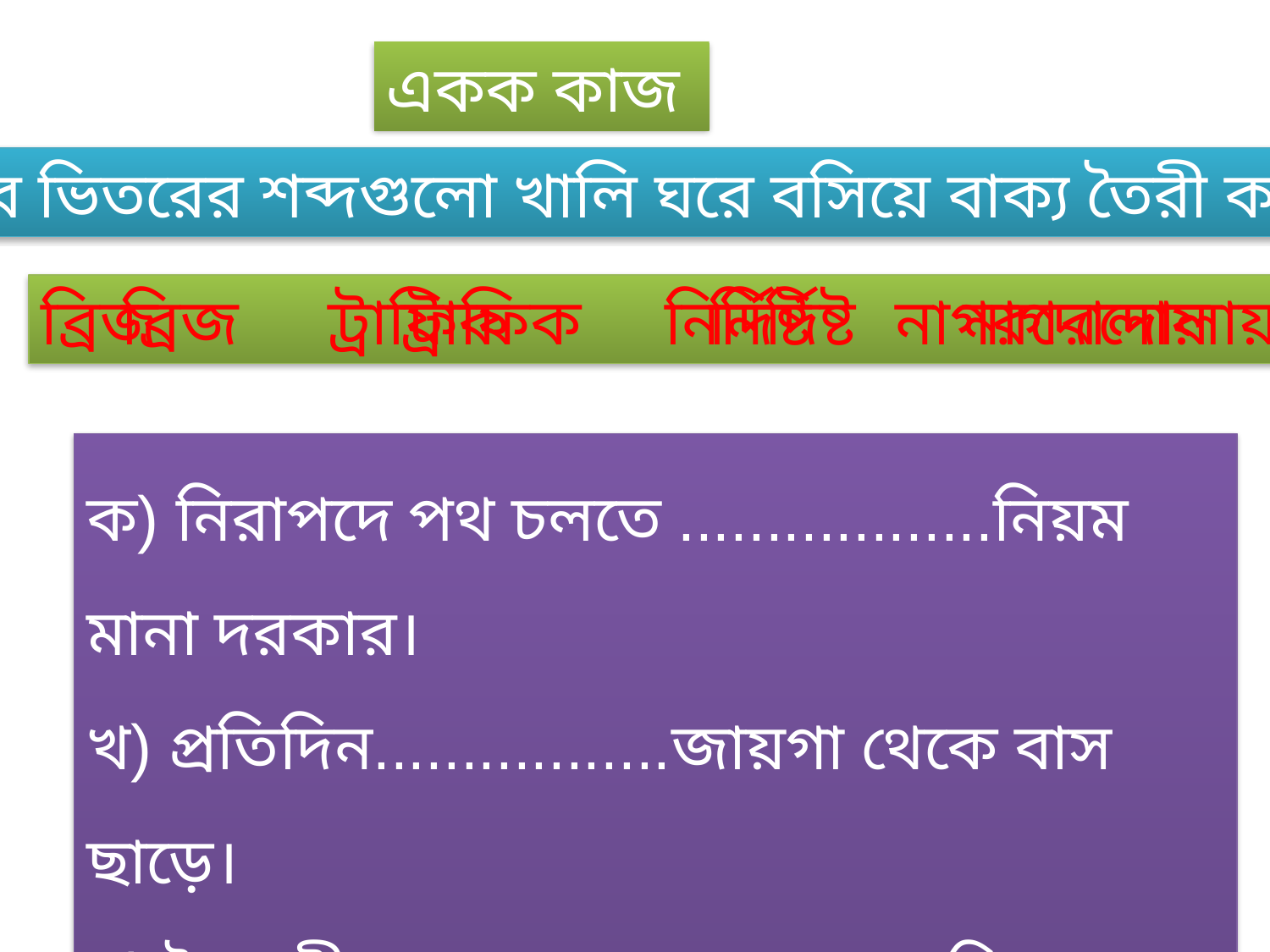

একক কাজ
ঘরের ভিতরের শব্দগুলো খালি ঘরে বসিয়ে বাক্য তৈরী কর।
ব্রিজ    	  ট্রাফিক   	  নির্দিষ্ট   	  নাগরদোলায়
ব্রিজ
ট্রাফিক
নির্দিষ্ট
নাগরদোলায়
ক) নিরাপদে পথ চলতে ..................নিয়ম মানা দরকার।
খ) প্রতিদিন.................জায়গা থেকে বাস ছাড়ে।
গ) বৈশাখী মেলায়..................চড়েছিলাম।
ঘ) গ্রামের রেলপথে খালের উপর রেল ..................থাকে।